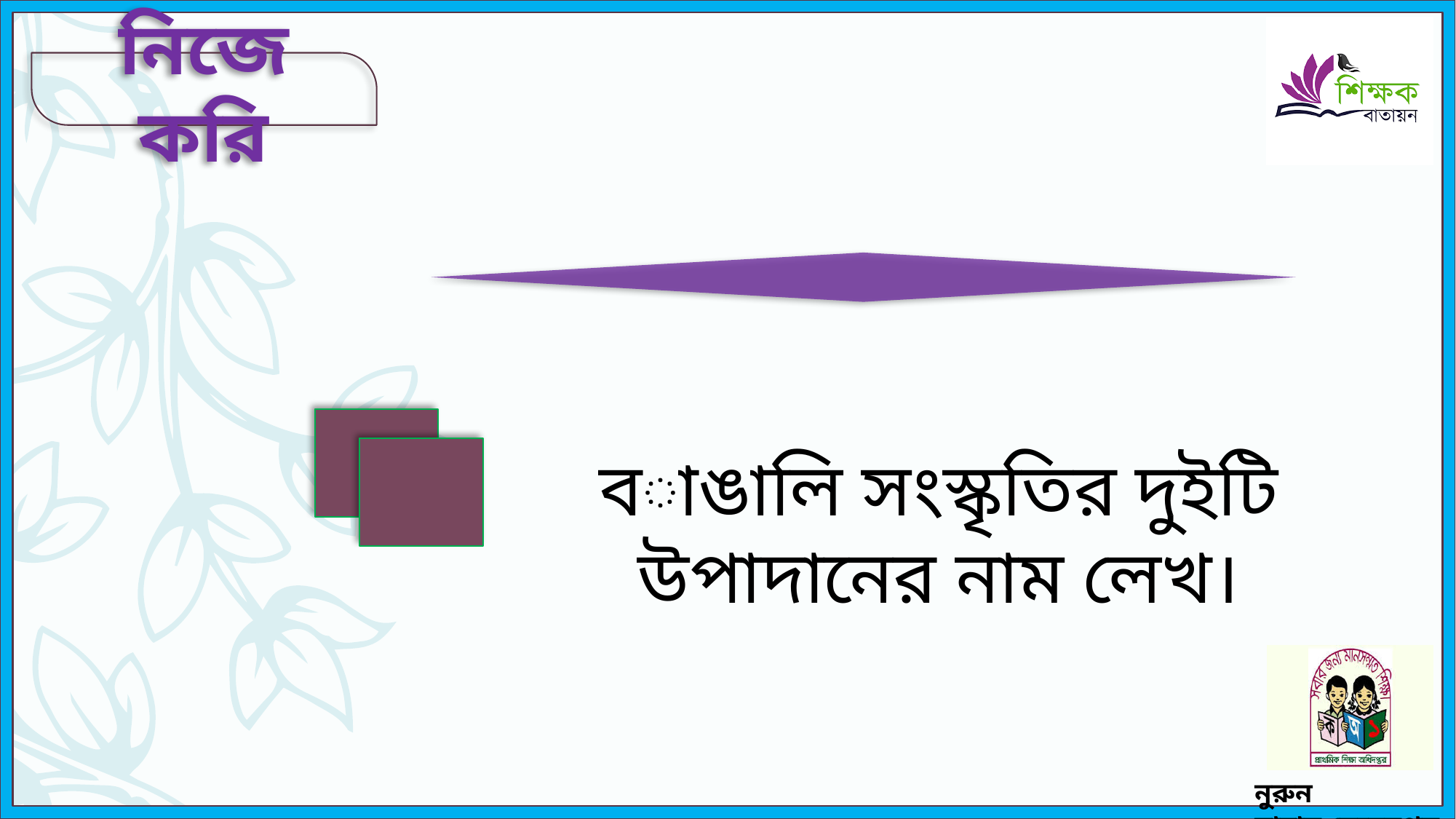

নিজে করি

বাঙালি সংস্কৃতির দুইটি উপাদানের নাম লেখ।